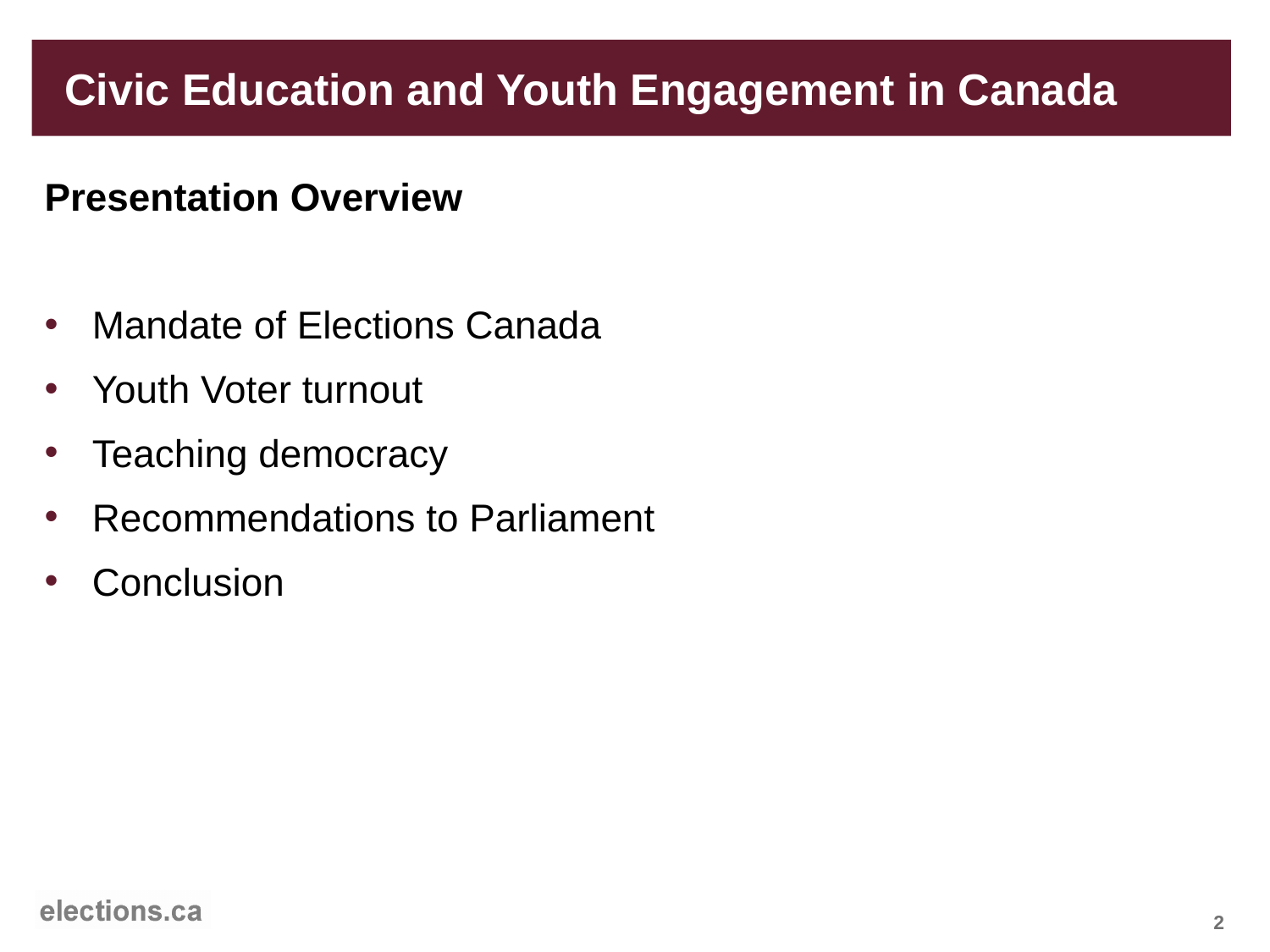

# Civic Education and Youth Engagement in Canada
Presentation Overview

Mandate of Elections Canada
Youth Voter turnout
Teaching democracy
Recommendations to Parliament
Conclusion

2